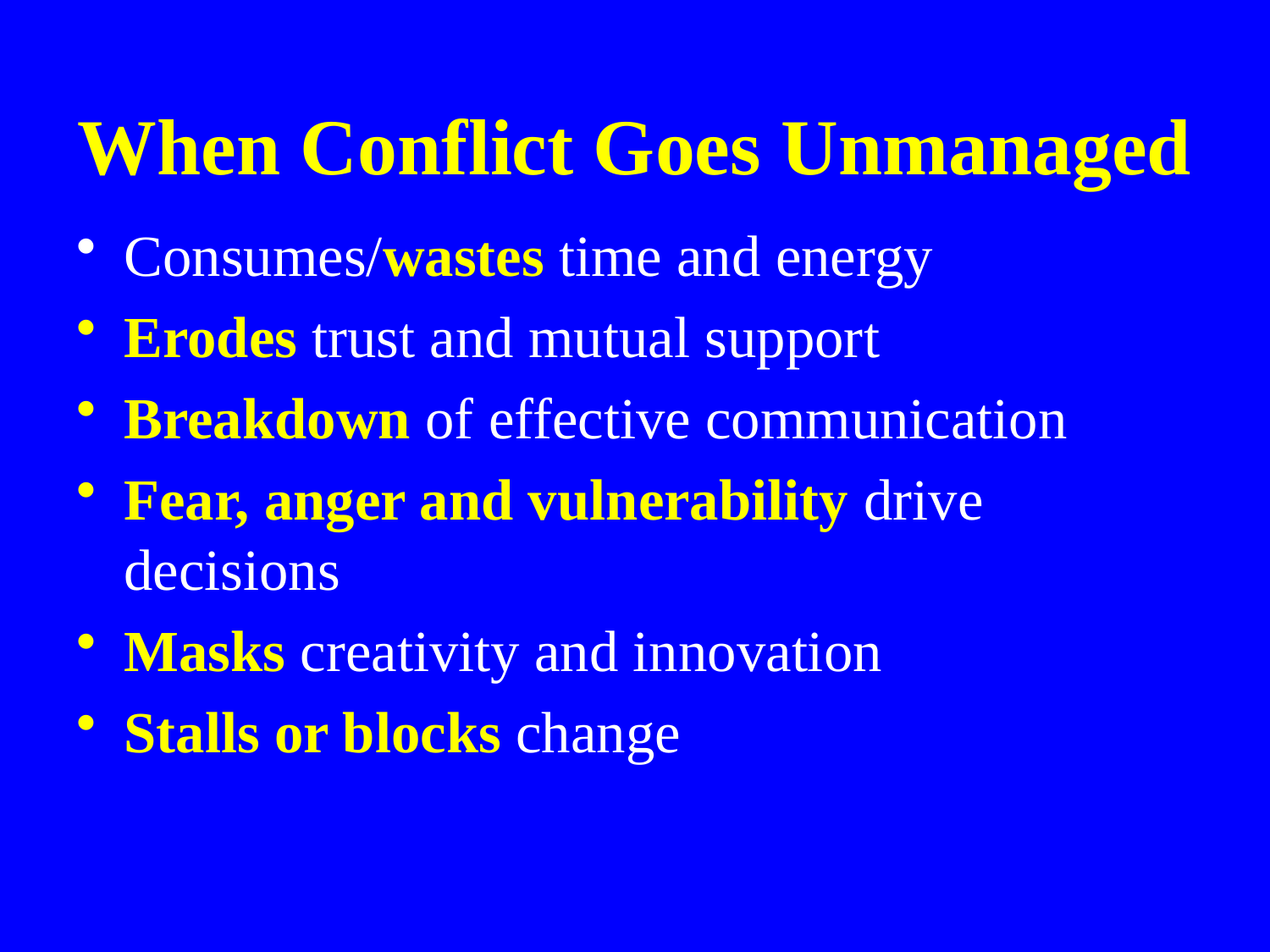

# When Conflict Goes Unmanaged
Consumes/wastes time and energy
Erodes trust and mutual support
Breakdown of effective communication
Fear, anger and vulnerability drive decisions
Masks creativity and innovation
Stalls or blocks change